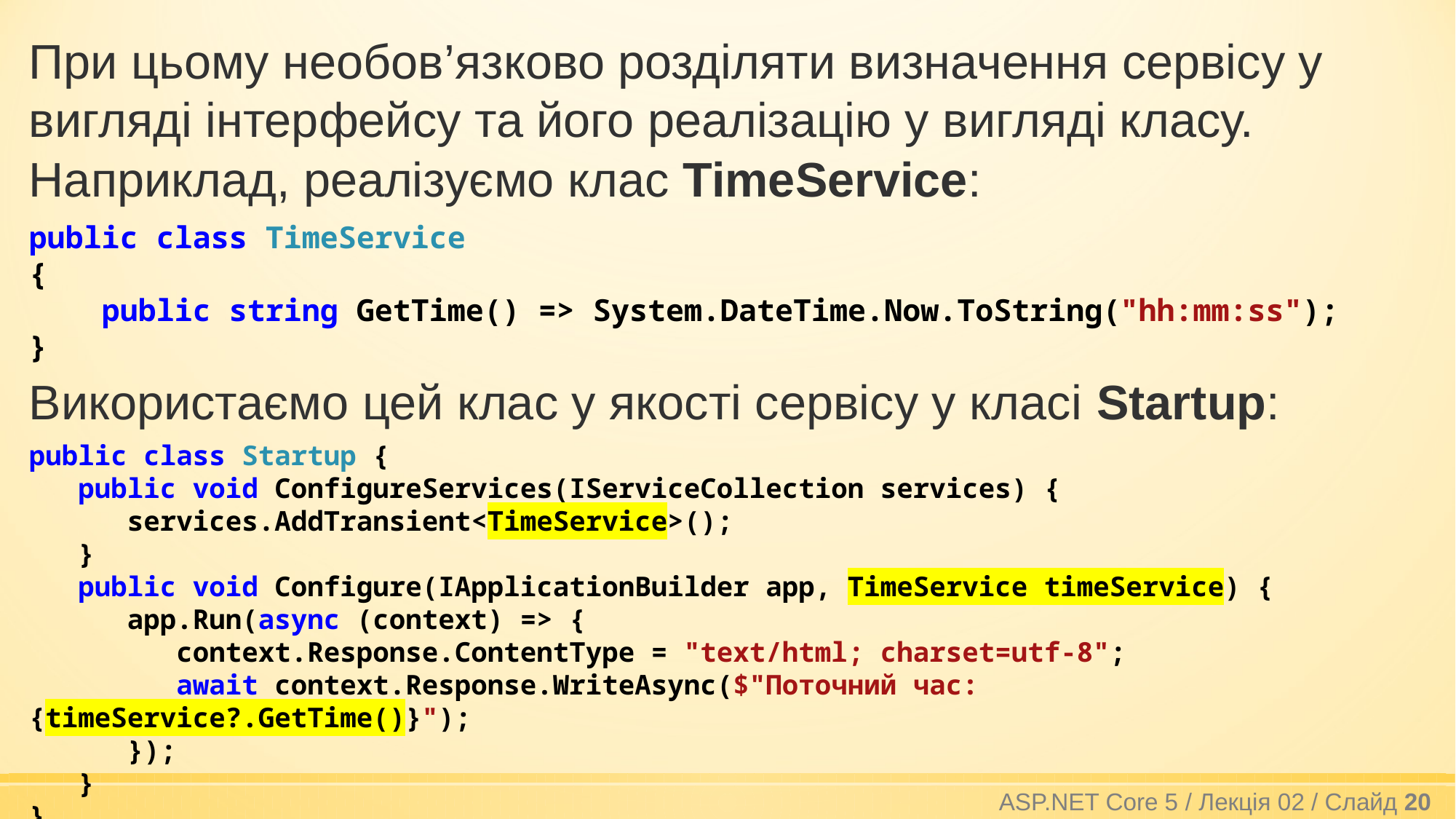

При цьому необов’язково розділяти визначення сервісу у вигляді інтерфейсу та його реалізацію у вигляді класу.
Наприклад, реалізуємо клас TimeService:
public class TimeService
{
    public string GetTime() => System.DateTime.Now.ToString("hh:mm:ss");
}
Використаємо цей клас у якості сервісу у класі Startup:
public class Startup {
   public void ConfigureServices(IServiceCollection services) {
      services.AddTransient<TimeService>();
   }
   public void Configure(IApplicationBuilder app, TimeService timeService) {
      app.Run(async (context) => {
         context.Response.ContentType = "text/html; charset=utf-8";
         await context.Response.WriteAsync($"Поточний час: {timeService?.GetTime()}");
      });
   }
}
ASP.NET Core 5 / Лекція 02 / Слайд 20